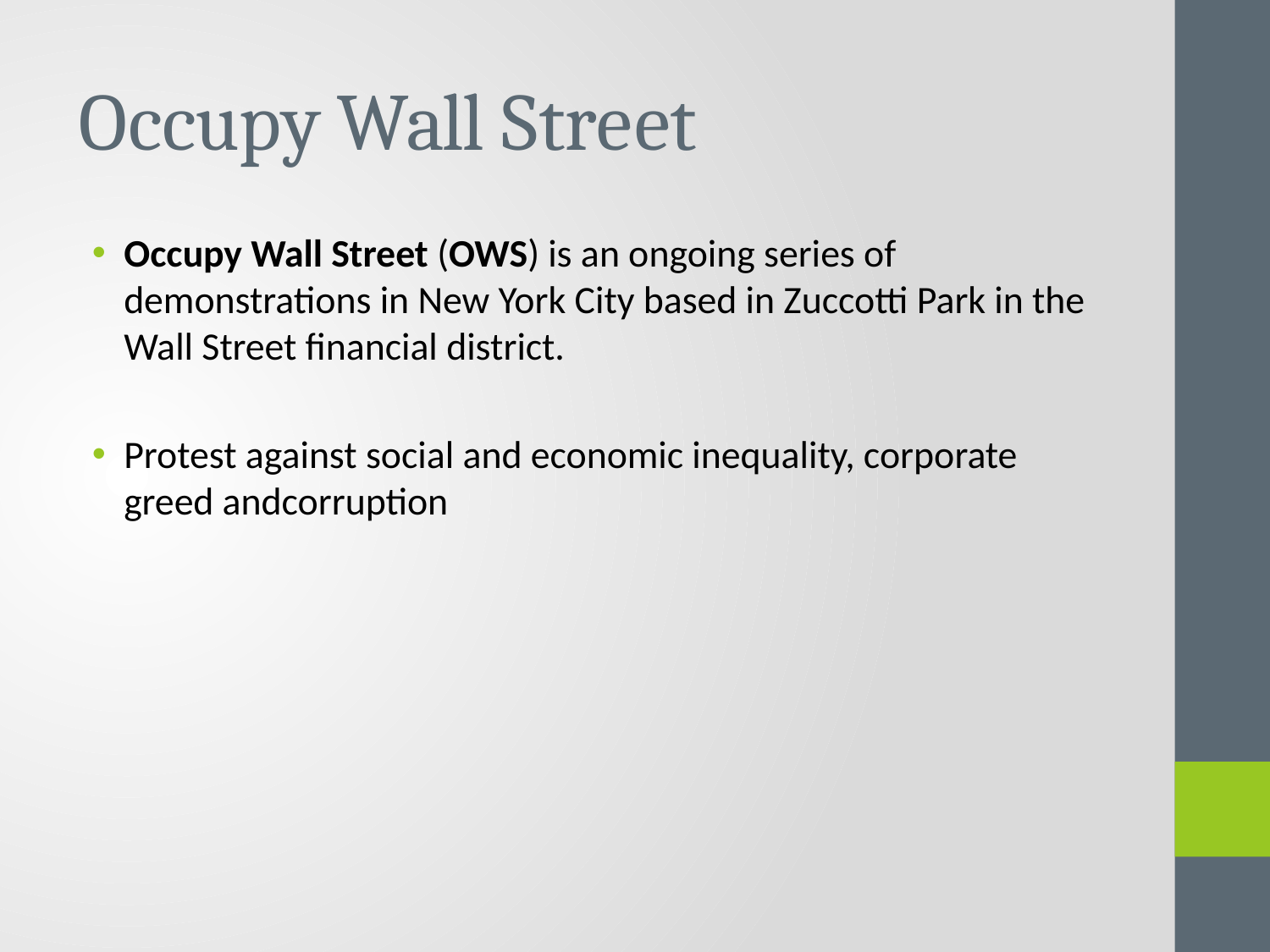

# Occupy Wall Street
Occupy Wall Street (OWS) is an ongoing series of demonstrations in New York City based in Zuccotti Park in the Wall Street financial district.

Protest against social and economic inequality, corporate greed andcorruption